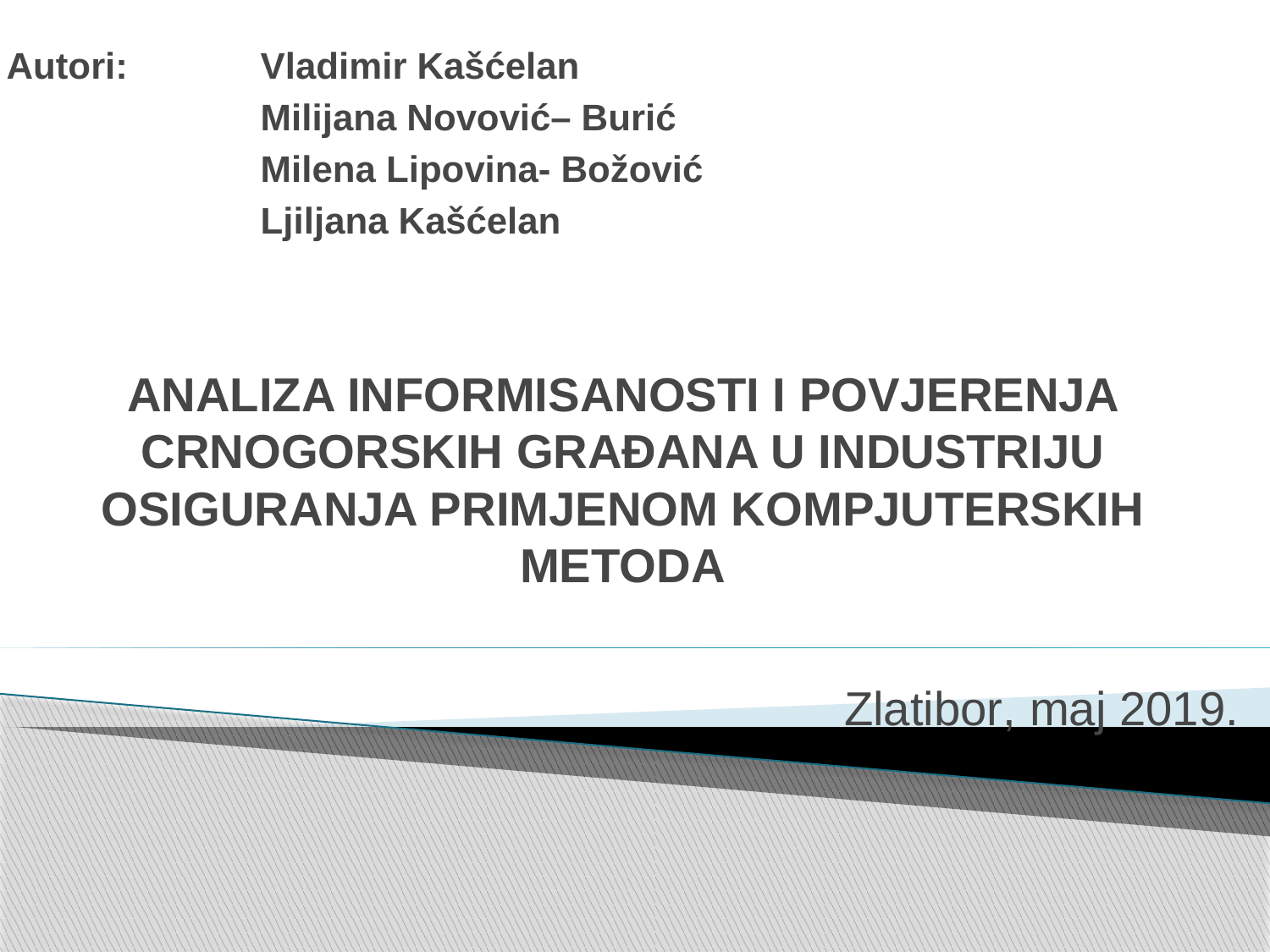

Autori: 	Vladimir Kašćelan
		Milijana Novović– Burić
		Milena Lipovina- Božović
		Ljiljana Kašćelan

ANALIZA INFORMISANOSTI I POVJERENJA CRNOGORSKIH GRAĐANA U INDUSTRIJU OSIGURANJA PRIMJENOM KOMPJUTERSKIH METODA

Zlatibor, maj 2019.